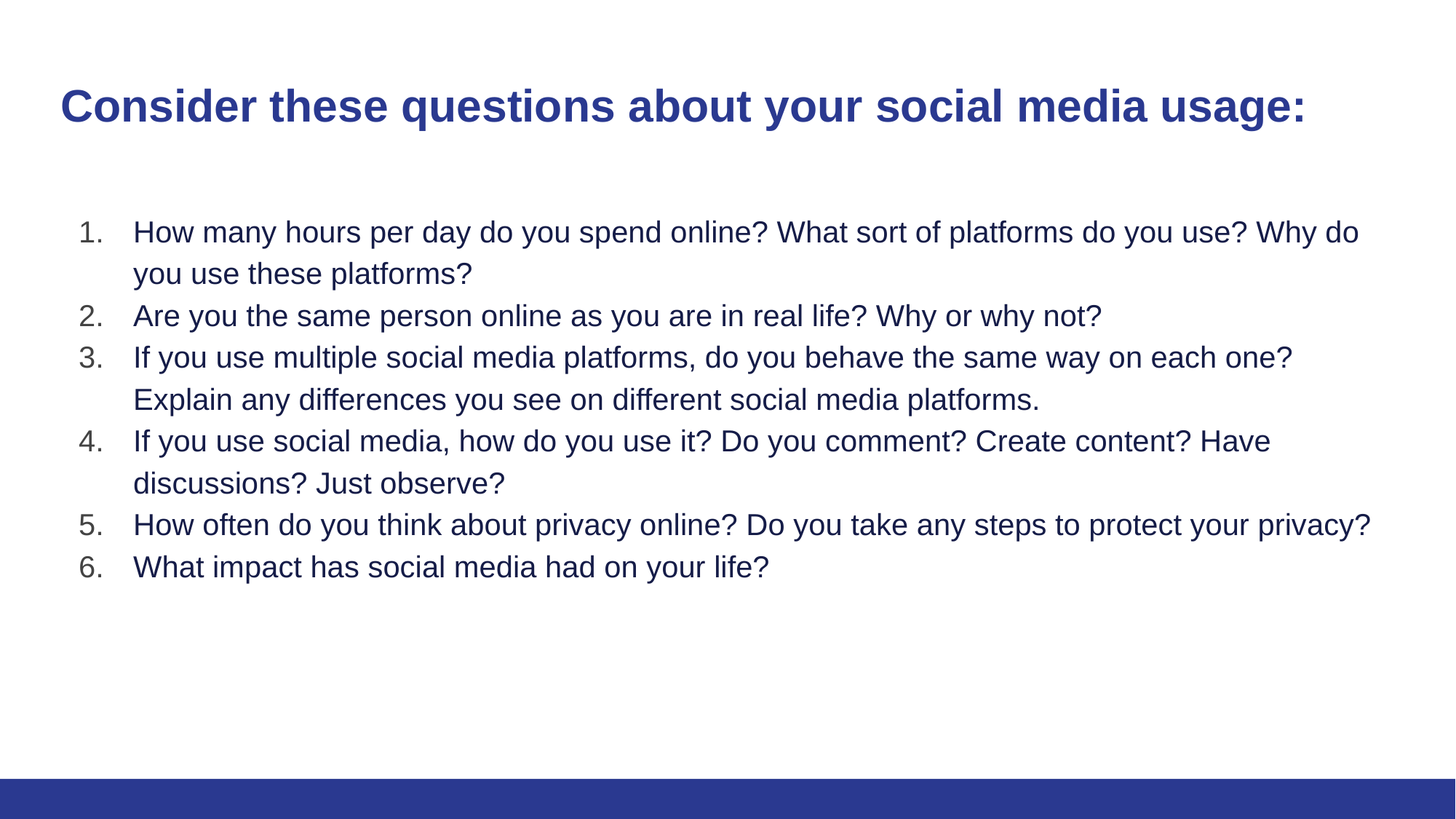

# Consider these questions about your social media usage:
How many hours per day do you spend online? What sort of platforms do you use? Why do you use these platforms?
Are you the same person online as you are in real life? Why or why not?
If you use multiple social media platforms, do you behave the same way on each one? Explain any differences you see on different social media platforms.
If you use social media, how do you use it? Do you comment? Create content? Have discussions? Just observe?
How often do you think about privacy online? Do you take any steps to protect your privacy?
What impact has social media had on your life?